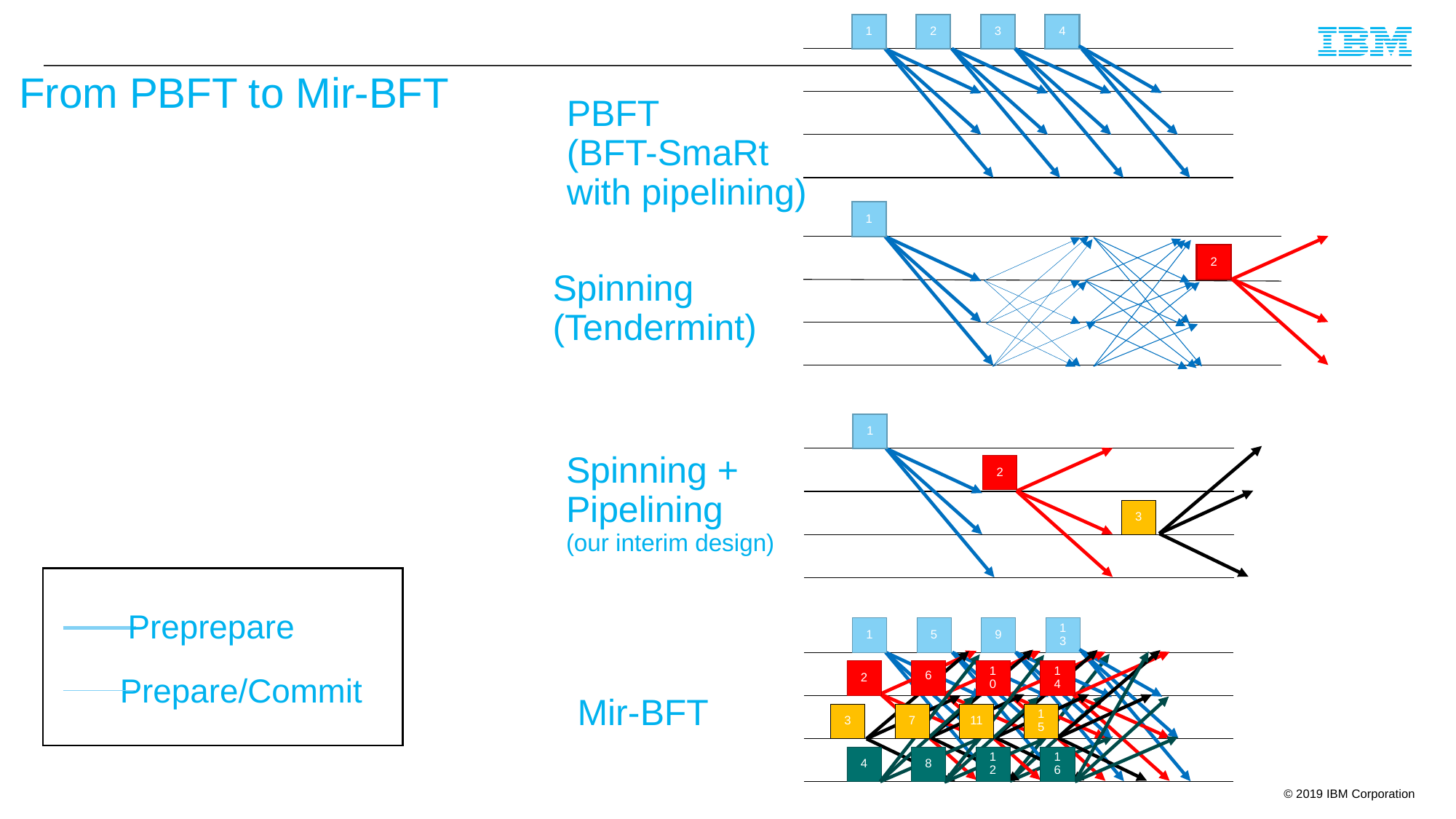

1
2
3
4
# From PBFT to Mir-BFT
PBFT
(BFT-SmaRt
with pipelining)
1
2
Spinning
(Tendermint)
1
Spinning +
Pipelining
(our interim design)
2
3

Preprepare
1
5
9
13
2
6

10
14
Prepare/Commit
Mir-BFT
3
7
11
15
4
8
12
16